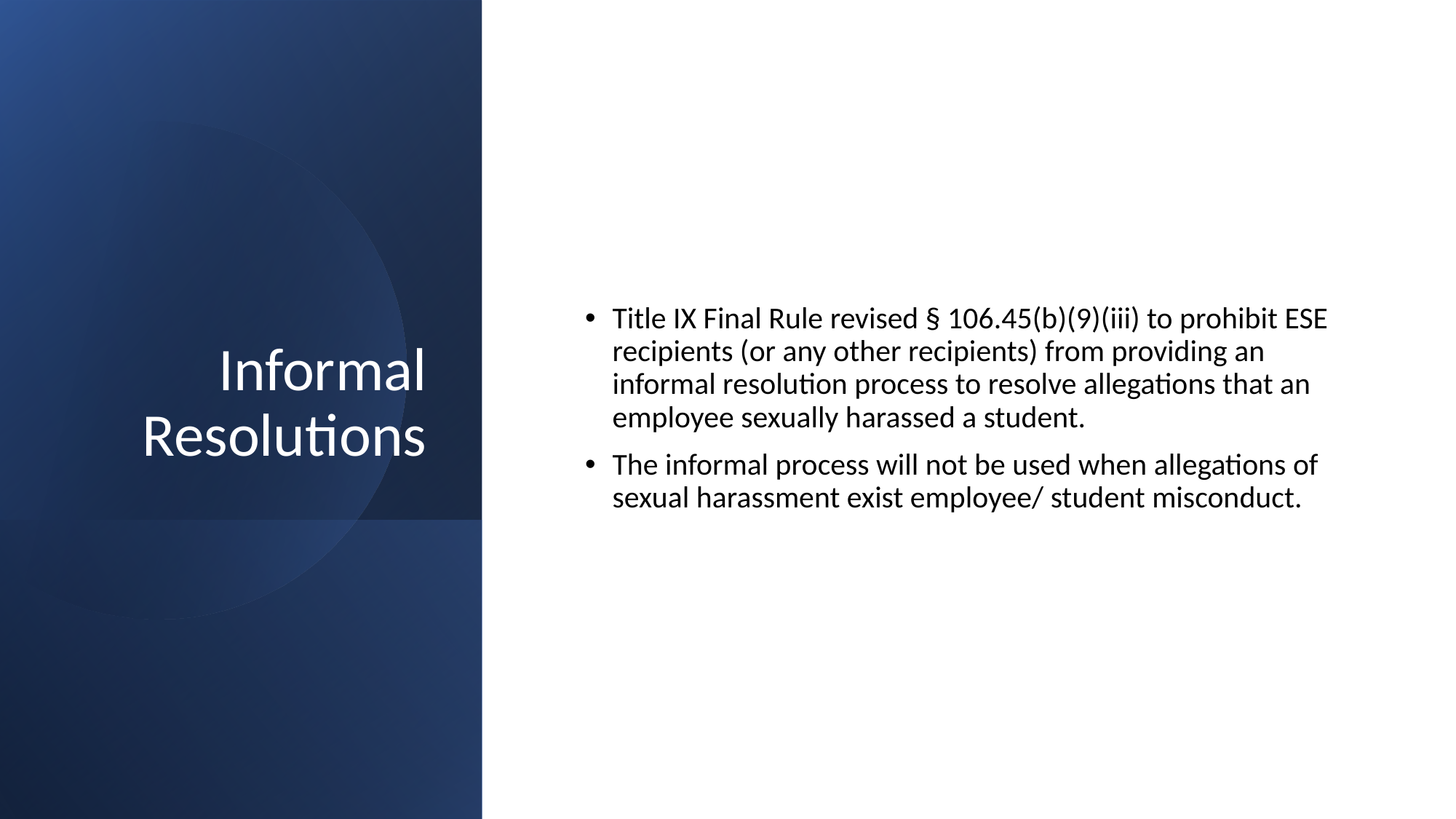

# Informal Resolutions
Title IX Final Rule revised § 106.45(b)(9)(iii) to prohibit ESE recipients (or any other recipients) from providing an informal resolution process to resolve allegations that an employee sexually harassed a student.
The informal process will not be used when allegations of sexual harassment exist employee/ student misconduct.